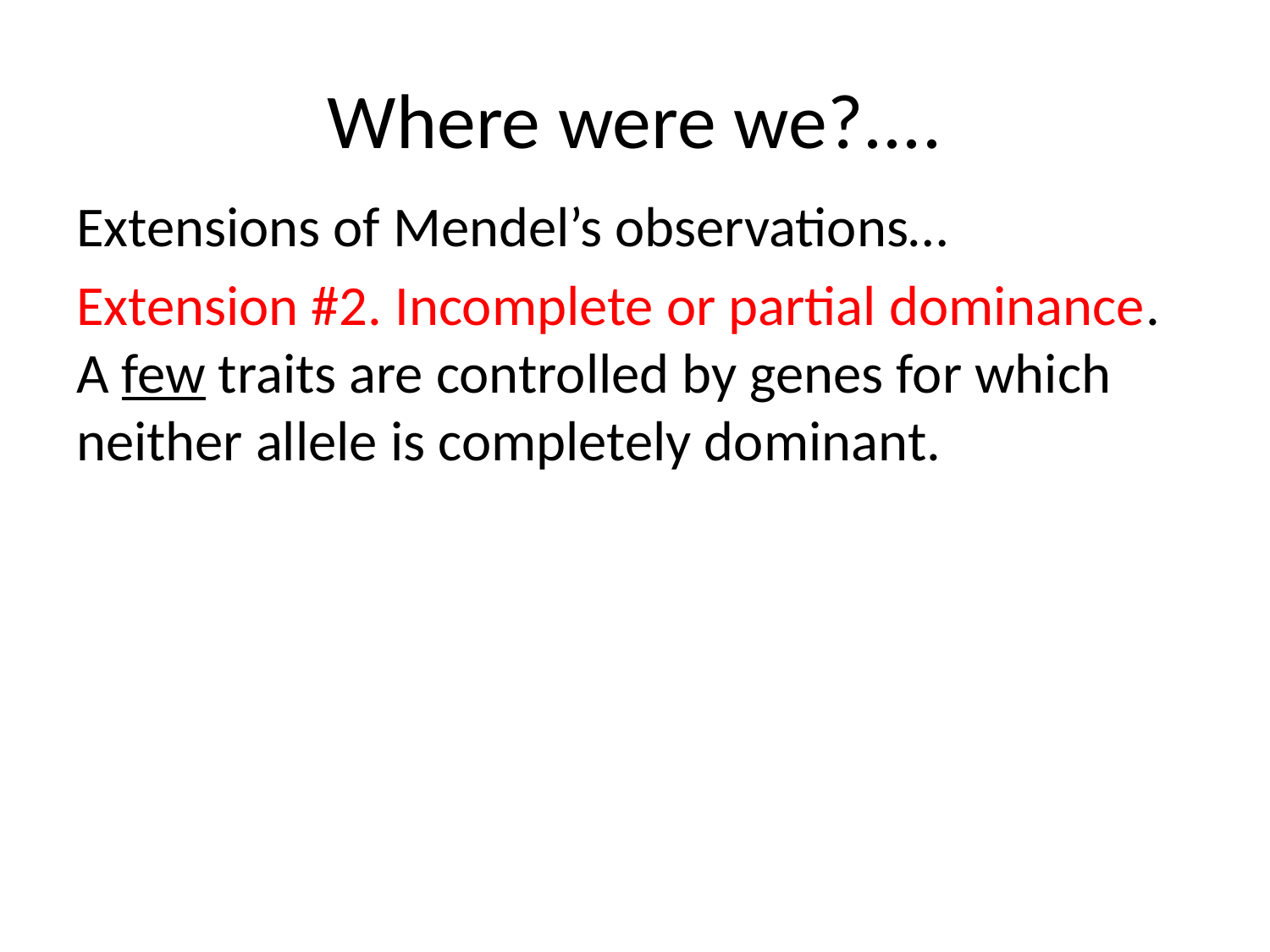

# Where were we?....
Extensions of Mendel’s observations…
Extension #2. Incomplete or partial dominance.  A few traits are controlled by genes for which neither allele is completely dominant.